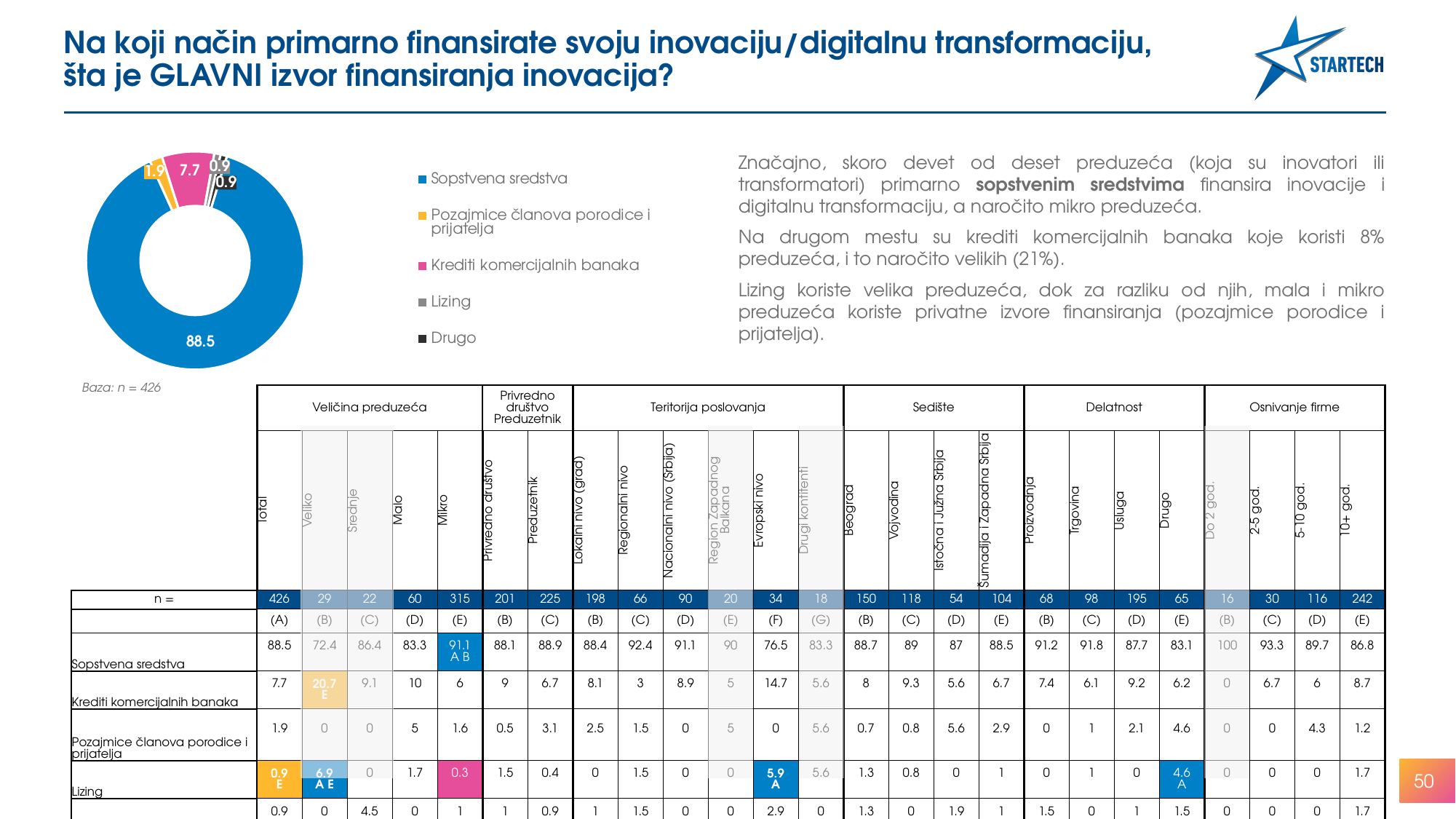

Na koji način primarno finansirate svoju inovaciju/digitalnu transformaciju,
šta je GLAVNI izvor finansiranja inovacija?

### Chart

| Category | Column1 |
|---|---|
| Sopstvena sredstva | 88.49765258215963 |
| Pozajmice članova porodice i prijatelja | 1.8779342723004686 |
| Krediti komercijalnih banaka | 7.746478873239436 |
| Lizing | 0.9389671361502345 |
| Drugo | 0.9389671361502345 |
Značajno, skoro devet od deset preduzeća (koja su inovatori ili transformatori) primarno sopstvenim sredstvima finansira inovacije i digitalnu transformaciju, a naročito mikro preduzeća.
Na drugom mestu su krediti komercijalnih banaka koje koristi 8% preduzeća, i to naročito velikih (21%).
Lizing koriste velika preduzeća, dok za razliku od njih, mala i mikro preduzeća koriste privatne izvore finansiranja (pozajmice porodice i prijatelja).
Baza: n = 426
|  | Veličina preduzeća |  |  |  |  | Privredno društvo Preduzetnik |  | Teritorija poslovanja |  |  |  |  |  | Sedište |  |  |  | Delatnost |  |  |  | Osnivanje firme |  |  |  |
| --- | --- | --- | --- | --- | --- | --- | --- | --- | --- | --- | --- | --- | --- | --- | --- | --- | --- | --- | --- | --- | --- | --- | --- | --- | --- |
|  | Total | Veliko | Srednje | Malo | Mikro | Privredno društvo | Preduzetnik | Lokalni nivo (grad) | Regionalni nivo | Nacionalni nivo (Srbija) | Region Zapadnog Balkana | Evropski nivo | Drugi kontitenti | Beograd | Vojvodina | Istočna i Južna Srbija | Šumadija i Zapadna Srbija | Proizvodnja | Trgovina | Usluga | Drugo | Do 2 god. | 2-5 god. | 5-10 god. | 10+ god. |
| n = | 426 | 29 | 22 | 60 | 315 | 201 | 225 | 198 | 66 | 90 | 20 | 34 | 18 | 150 | 118 | 54 | 104 | 68 | 98 | 195 | 65 | 16 | 30 | 116 | 242 |
|  | (A) | (B) | (C) | (D) | (E) | (B) | (C) | (B) | (C) | (D) | (E) | (F) | (G) | (B) | (C) | (D) | (E) | (B) | (C) | (D) | (E) | (B) | (C) | (D) | (E) |
| Sopstvena sredstva | 88.5 | 72.4 | 86.4 | 83.3 | 91.1 A B | 88.1 | 88.9 | 88.4 | 92.4 | 91.1 | 90 | 76.5 | 83.3 | 88.7 | 89 | 87 | 88.5 | 91.2 | 91.8 | 87.7 | 83.1 | 100 | 93.3 | 89.7 | 86.8 |
| Krediti komercijalnih banaka | 7.7 | 20.7 E | 9.1 | 10 | 6 | 9 | 6.7 | 8.1 | 3 | 8.9 | 5 | 14.7 | 5.6 | 8 | 9.3 | 5.6 | 6.7 | 7.4 | 6.1 | 9.2 | 6.2 | 0 | 6.7 | 6 | 8.7 |
| Pozajmice članova porodice i prijatelja | 1.9 | 0 | 0 | 5 | 1.6 | 0.5 | 3.1 | 2.5 | 1.5 | 0 | 5 | 0 | 5.6 | 0.7 | 0.8 | 5.6 | 2.9 | 0 | 1 | 2.1 | 4.6 | 0 | 0 | 4.3 | 1.2 |
| Lizing | 0.9 E | 6.9 A E | 0 | 1.7 | 0.3 | 1.5 | 0.4 | 0 | 1.5 | 0 | 0 | 5.9 A | 5.6 | 1.3 | 0.8 | 0 | 1 | 0 | 1 | 0 | 4.6 A | 0 | 0 | 0 | 1.7 |
| Drugo | 0.9 | 0 | 4.5 | 0 | 1 | 1 | 0.9 | 1 | 1.5 | 0 | 0 | 2.9 | 0 | 1.3 | 0 | 1.9 | 1 | 1.5 | 0 | 1 | 1.5 | 0 | 0 | 0 | 1.7 |

50